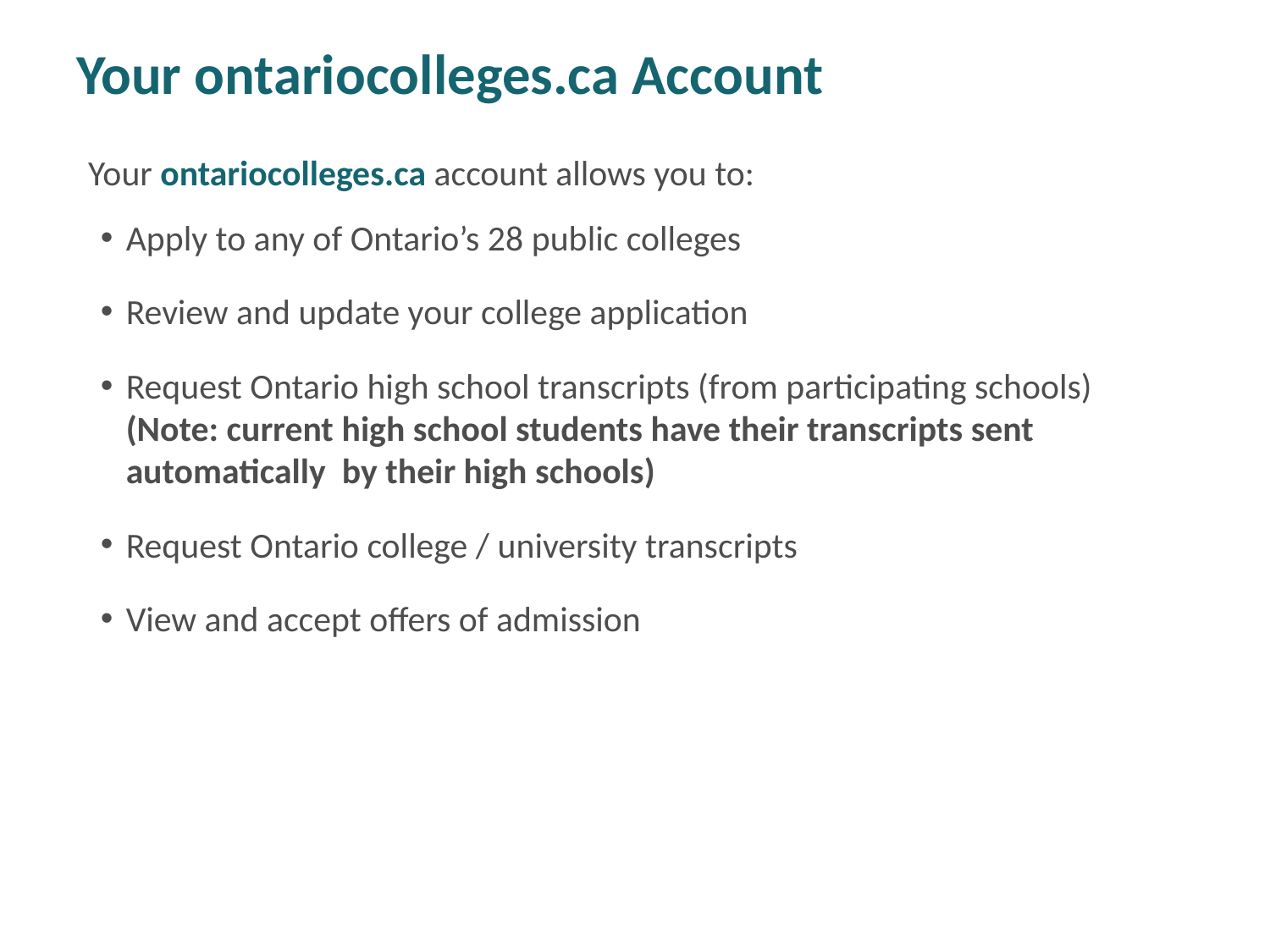

# Your ontariocolleges.ca Account
 Your ontariocolleges.ca account allows you to:
Apply to any of Ontario’s 28 public colleges
Review and update your college application
Request Ontario high school transcripts (from participating schools)
(Note: current high school students have their transcripts sent automatically  by their high schools)
Request Ontario college / university transcripts
View and accept offers of admission